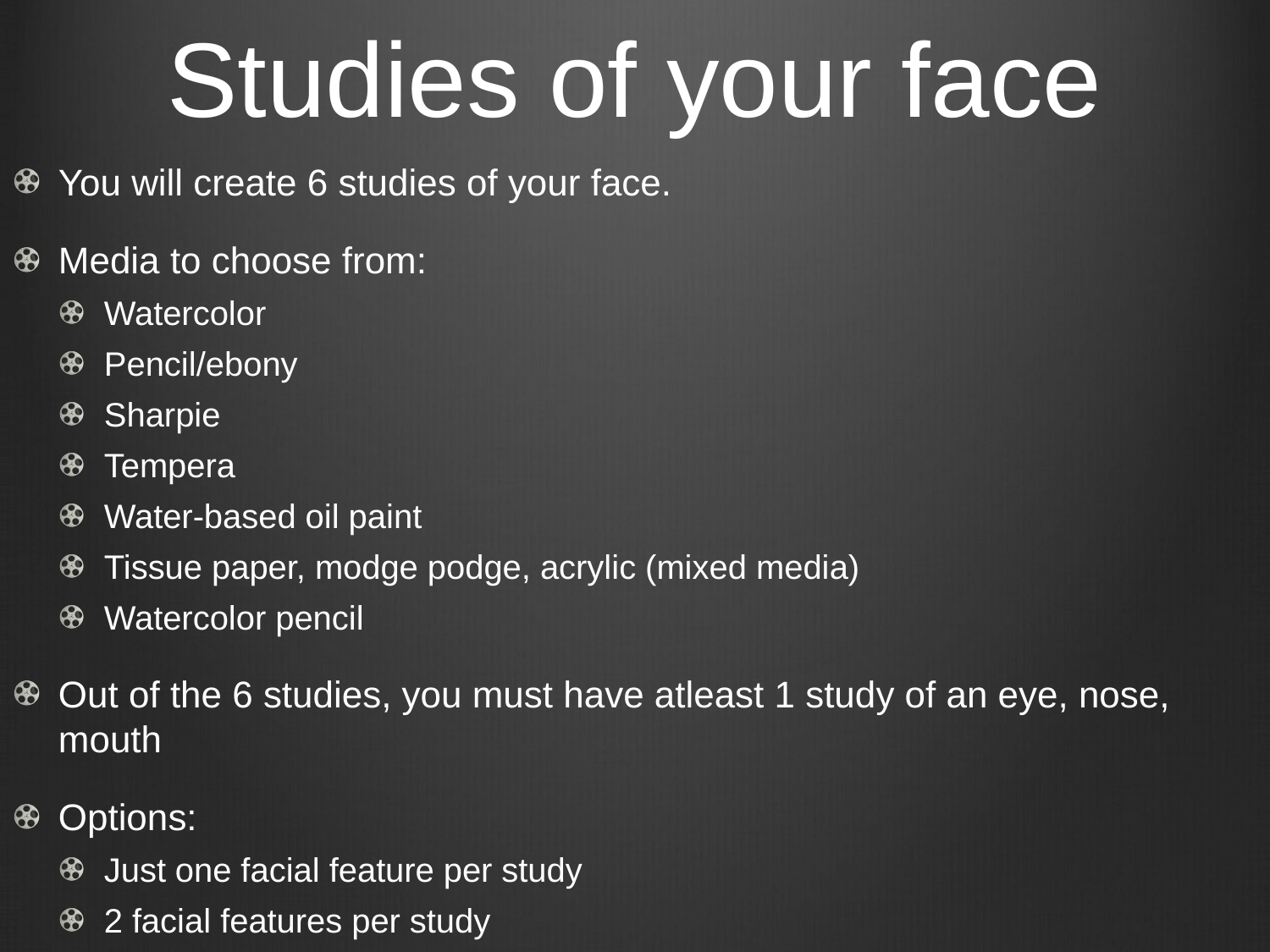

# Studies of your face
You will create 6 studies of your face.
Media to choose from:
Watercolor
Pencil/ebony
Sharpie
Tempera
Water-based oil paint
Tissue paper, modge podge, acrylic (mixed media)
Watercolor pencil
Out of the 6 studies, you must have atleast 1 study of an eye, nose, mouth
Options:
Just one facial feature per study
2 facial features per study